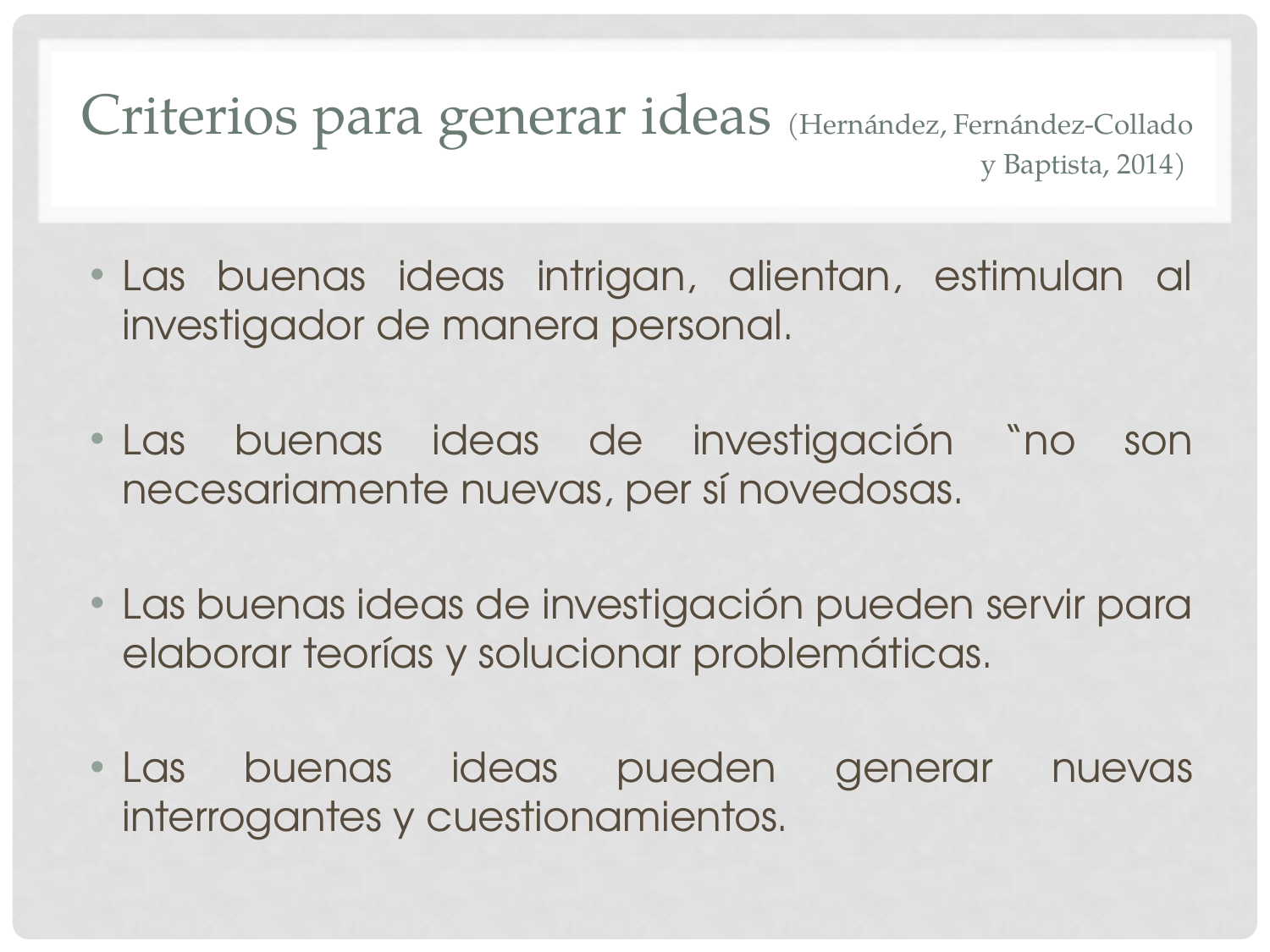

# Criterios para generar ideas (Hernández, Fernández-Collado y Baptista, 2014)
Las buenas ideas intrigan, alientan, estimulan al investigador de manera personal.

Las buenas ideas de investigación “no son necesariamente nuevas, per sí novedosas.

Las buenas ideas de investigación pueden servir para elaborar teorías y solucionar problemáticas.

Las buenas ideas pueden generar nuevas interrogantes y cuestionamientos.